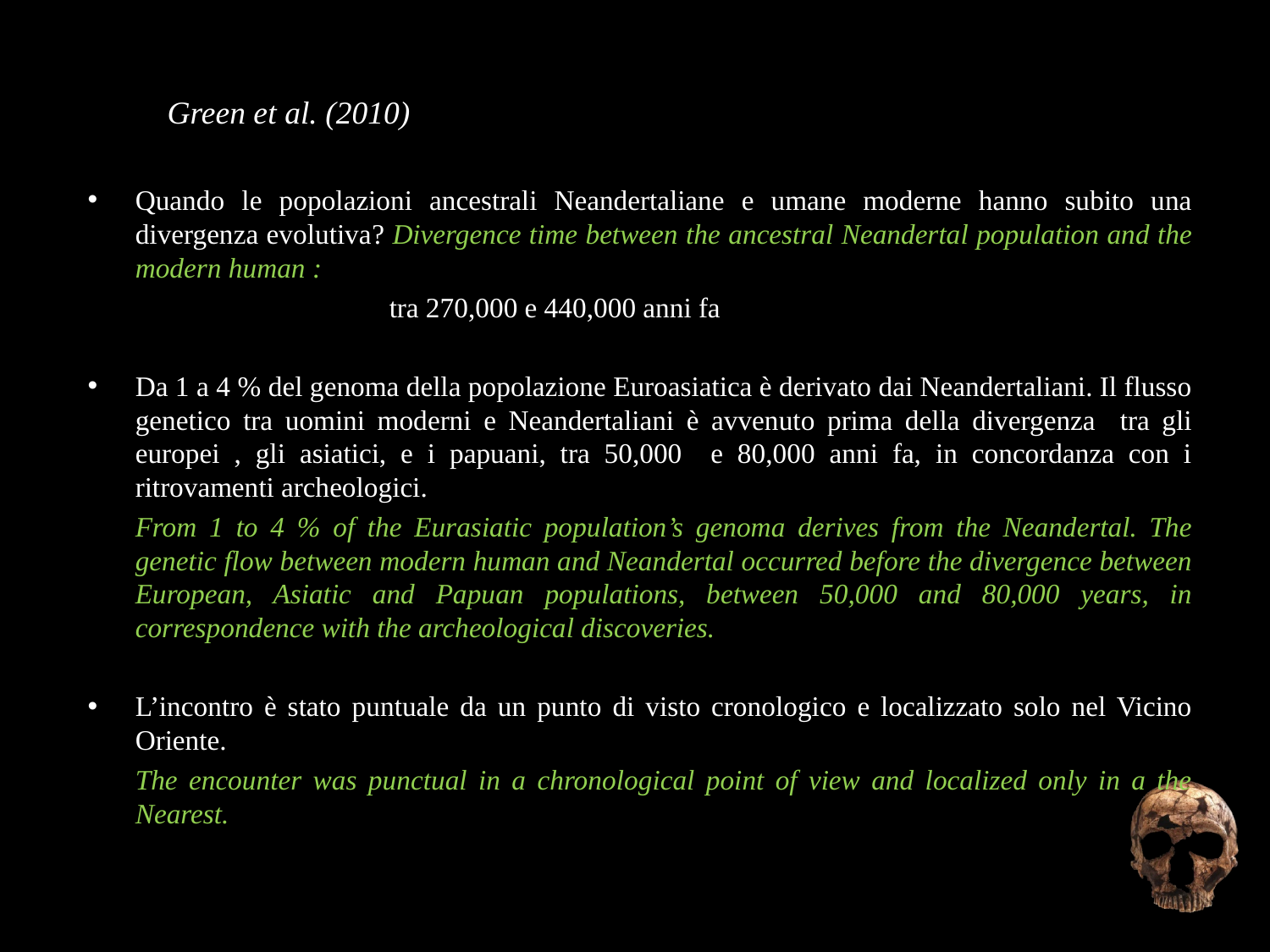

Green et al. (2010)
Quando le popolazioni ancestrali Neandertaliane e umane moderne hanno subito una divergenza evolutiva? Divergence time between the ancestral Neandertal population and the modern human :
			tra 270,000 e 440,000 anni fa

Da 1 a 4 % del genoma della popolazione Euroasiatica è derivato dai Neandertaliani. Il flusso genetico tra uomini moderni e Neandertaliani è avvenuto prima della divergenza  tra gli europei , gli asiatici, e i papuani, tra 50,000  e 80,000 anni fa, in concordanza con i ritrovamenti archeologici.
	From 1 to 4 % of the Eurasiatic population’s genoma derives from the Neandertal. The genetic flow between modern human and Neandertal occurred before the divergence between European, Asiatic and Papuan populations, between 50,000 and 80,000 years, in correspondence with the archeological discoveries.

L’incontro è stato puntuale da un punto di visto cronologico e localizzato solo nel Vicino Oriente.
	The encounter was punctual in a chronological point of view and localized only in a the Nearest.